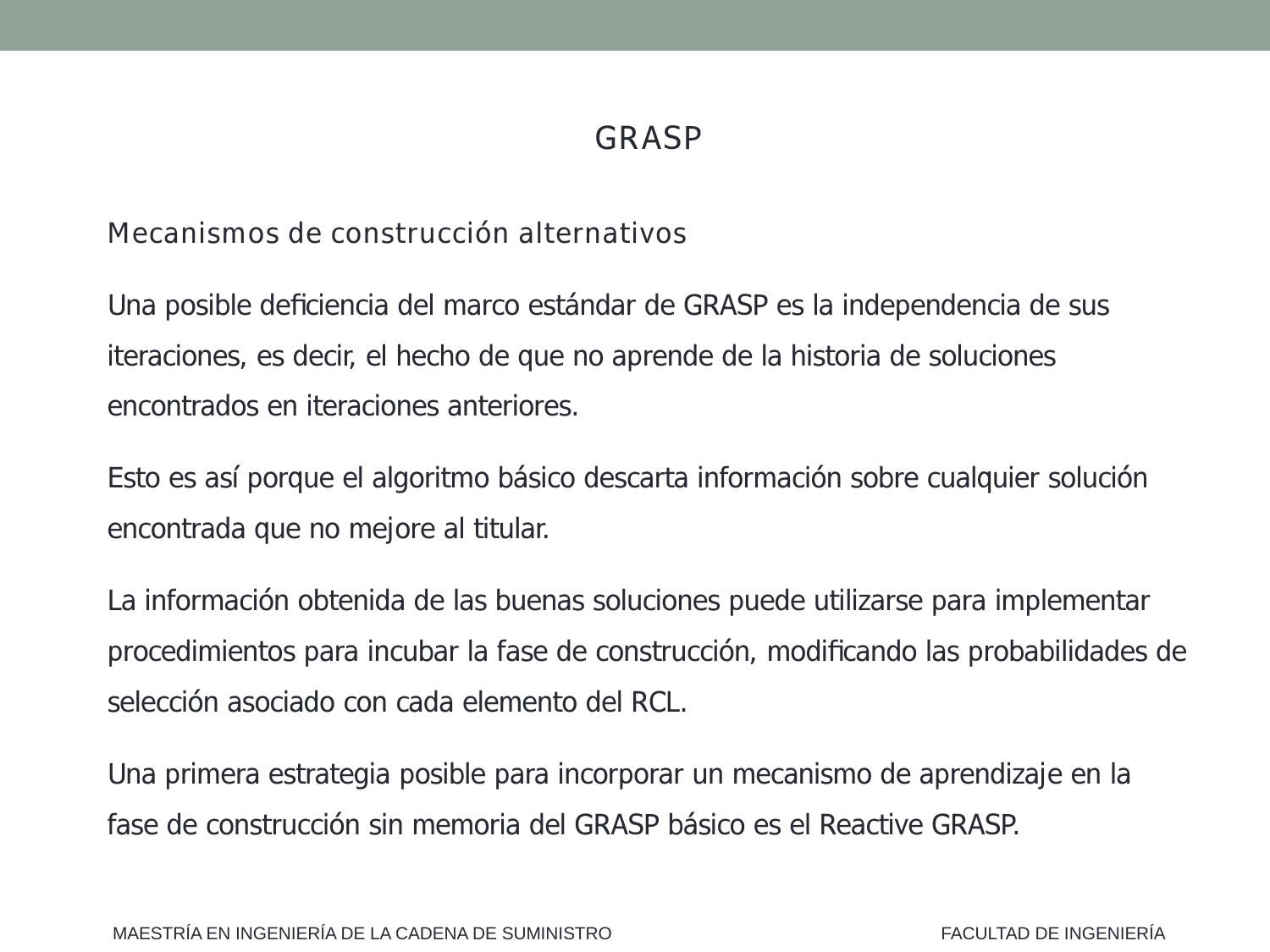

GRASP

Mecanismos de construcción alternativos
Una posible deficiencia del marco estándar de GRASP es la independencia de sus iteraciones, es decir, el hecho de que no aprende de la historia de soluciones encontrados en iteraciones anteriores.
Esto es así porque el algoritmo básico descarta información sobre cualquier solución encontrada que no mejore al titular.
La información obtenida de las buenas soluciones puede utilizarse para implementar procedimientos para incubar la fase de construcción, modificando las probabilidades de selección asociado con cada elemento del RCL.
Una primera estrategia posible para incorporar un mecanismo de aprendizaje en la fase de construcción sin memoria del GRASP básico es el Reactive GRASP.
MAESTRÍA EN INGENIERÍA DE LA CADENA DE SUMINISTRO
FACULTAD DE INGENIERÍA